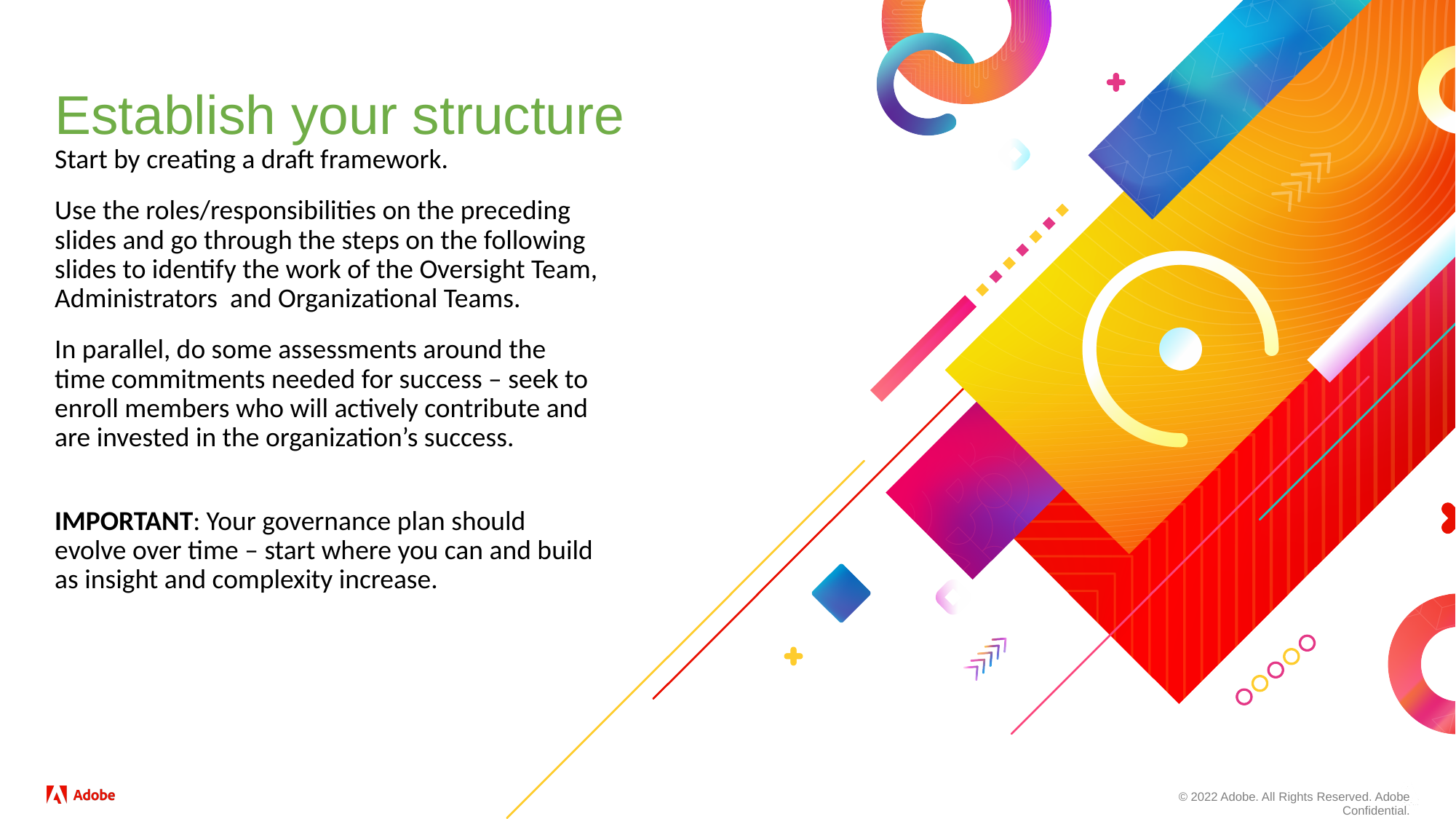

Establish your structure
Start by creating a draft framework.
Use the roles/responsibilities on the preceding slides and go through the steps on the following slides to identify the work of the Oversight Team, Administrators  and Organizational Teams.
In parallel, do some assessments around the time commitments needed for success – seek to enroll members who will actively contribute and are invested in the organization’s success.

IMPORTANT: Your governance plan should evolve over time – start where you can and build as insight and complexity increase.